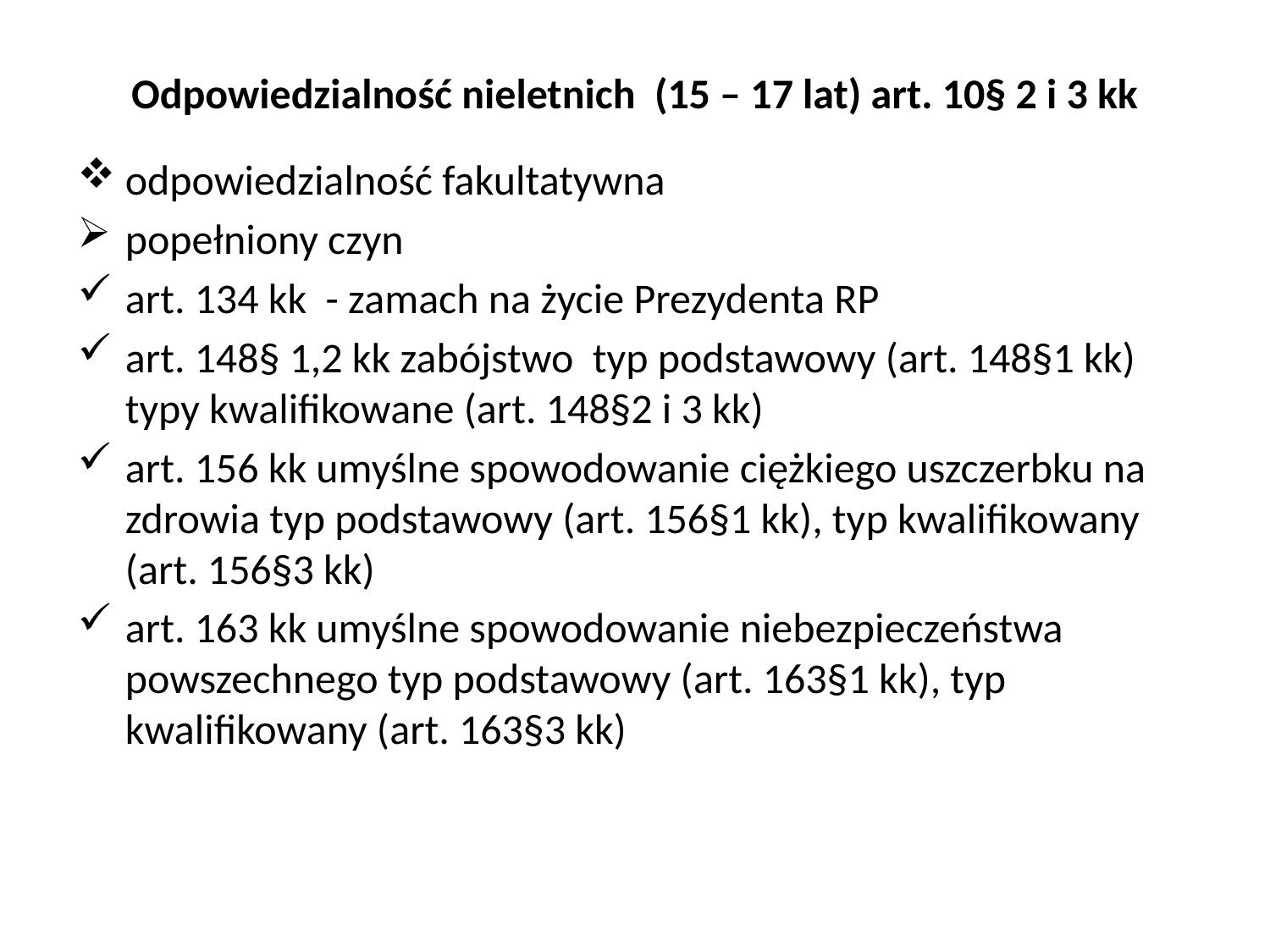

# Odpowiedzialność nieletnich  (15 – 17 lat) art. 10§ 2 i 3 kk
odpowiedzialność fakultatywna
popełniony czyn
art. 134 kk  - zamach na życie Prezydenta RP
art. 148§ 1,2 kk zabójstwo  typ podstawowy (art. 148§1 kk) typy kwalifikowane (art. 148§2 i 3 kk)
art. 156 kk umyślne spowodowanie ciężkiego uszczerbku na zdrowia typ podstawowy (art. 156§1 kk), typ kwalifikowany (art. 156§3 kk)
art. 163 kk umyślne spowodowanie niebezpieczeństwa powszechnego typ podstawowy (art. 163§1 kk), typ kwalifikowany (art. 163§3 kk)